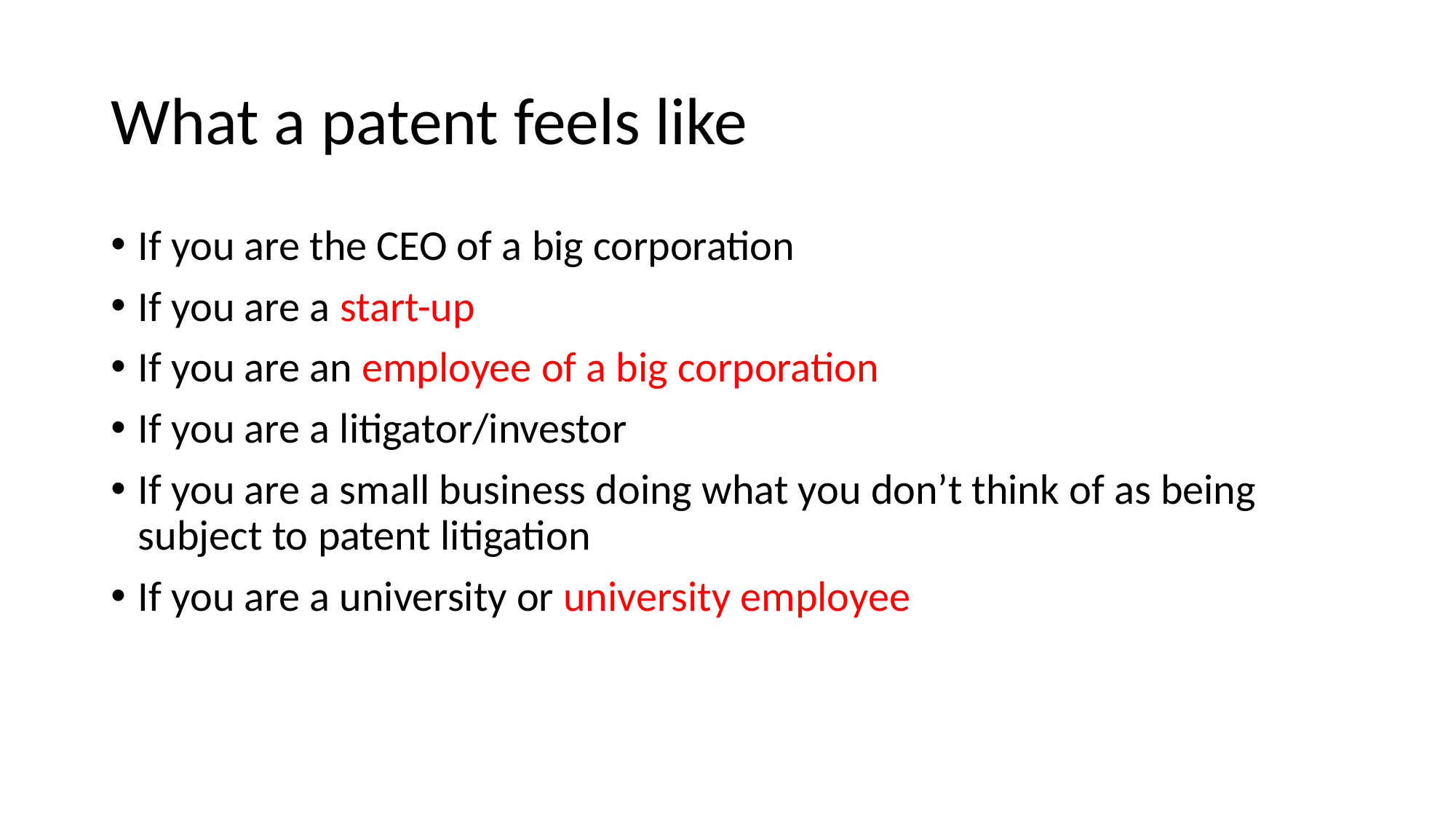

# What a patent feels like
If you are the CEO of a big corporation
If you are a start-up
If you are an employee of a big corporation
If you are a litigator/investor
If you are a small business doing what you don’t think of as being subject to patent litigation
If you are a university or university employee